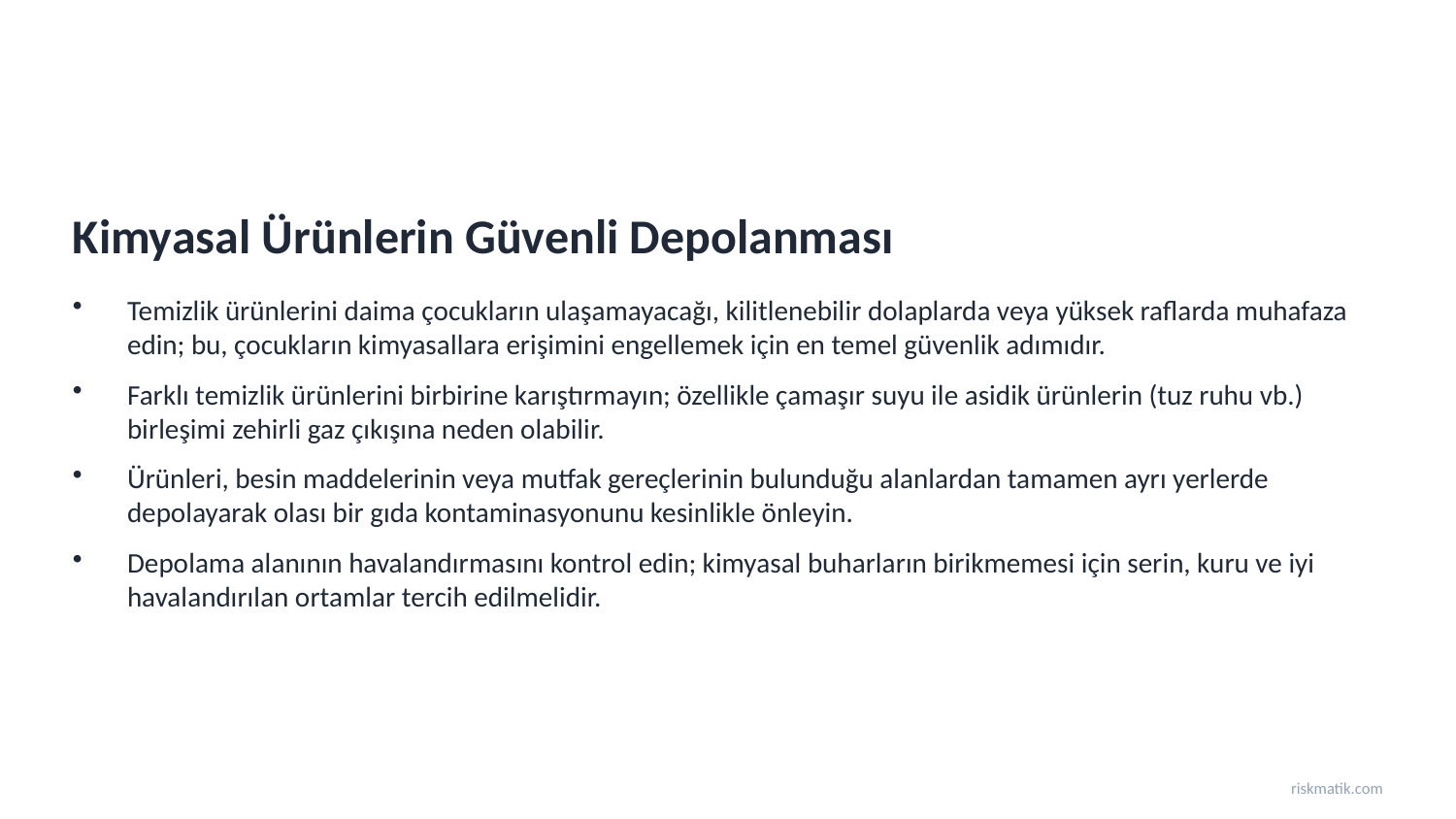

Kimyasal Ürünlerin Güvenli Depolanması
Temizlik ürünlerini daima çocukların ulaşamayacağı, kilitlenebilir dolaplarda veya yüksek raflarda muhafaza edin; bu, çocukların kimyasallara erişimini engellemek için en temel güvenlik adımıdır.
Farklı temizlik ürünlerini birbirine karıştırmayın; özellikle çamaşır suyu ile asidik ürünlerin (tuz ruhu vb.) birleşimi zehirli gaz çıkışına neden olabilir.
Ürünleri, besin maddelerinin veya mutfak gereçlerinin bulunduğu alanlardan tamamen ayrı yerlerde depolayarak olası bir gıda kontaminasyonunu kesinlikle önleyin.
Depolama alanının havalandırmasını kontrol edin; kimyasal buharların birikmemesi için serin, kuru ve iyi havalandırılan ortamlar tercih edilmelidir.
riskmatik.com